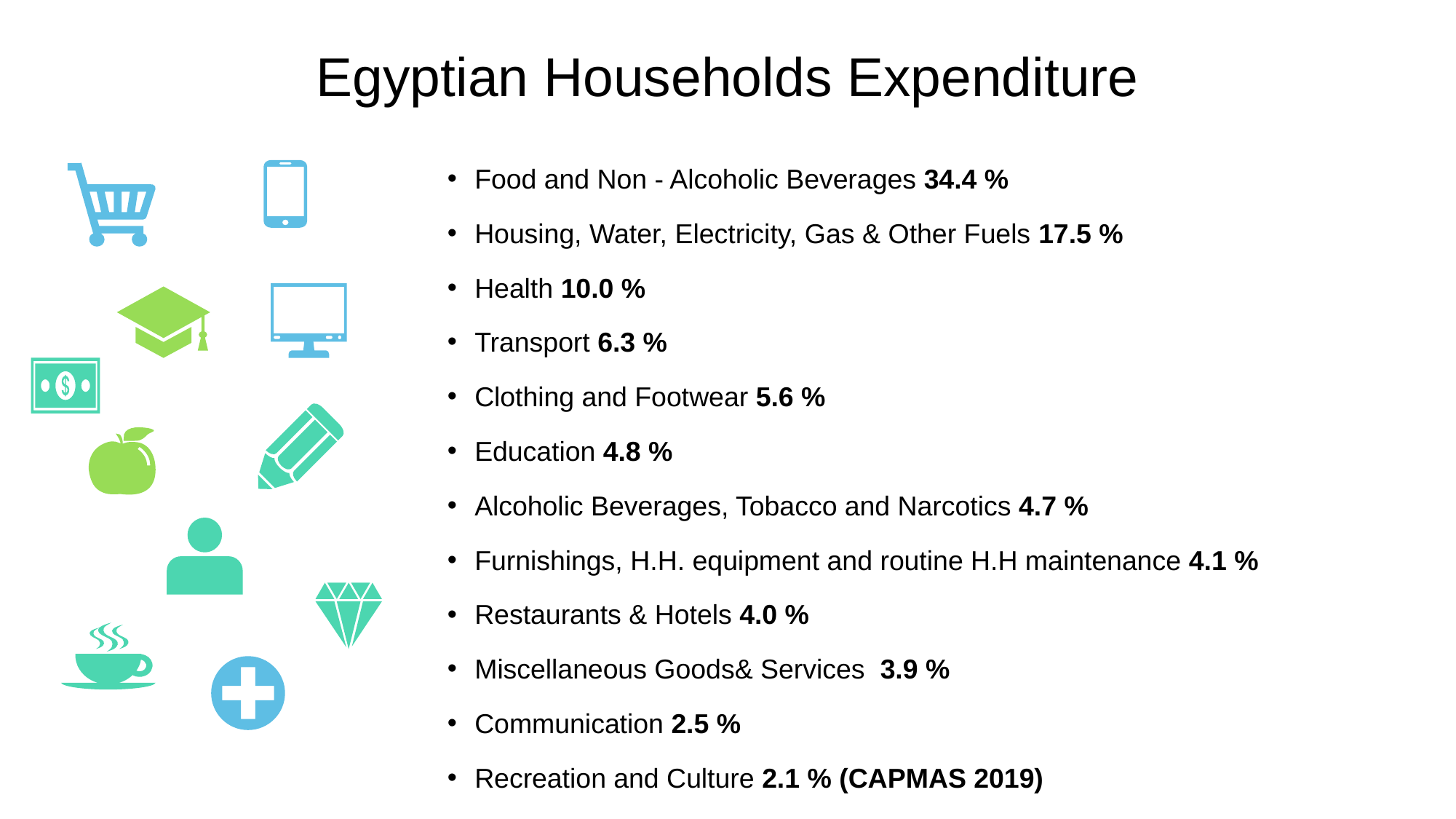

# Egyptian Households Expenditure
Food and Non - Alcoholic Beverages 34.4 %
Housing, Water, Electricity, Gas & Other Fuels 17.5 %
Health 10.0 %
Transport 6.3 %
Clothing and Footwear 5.6 %
Education 4.8 %
Alcoholic Beverages, Tobacco and Narcotics 4.7 %
Furnishings, H.H. equipment and routine H.H maintenance 4.1 %
Restaurants & Hotels 4.0 %
Miscellaneous Goods& Services  3.9 %
Communication 2.5 %
Recreation and Culture 2.1 % (CAPMAS 2019)